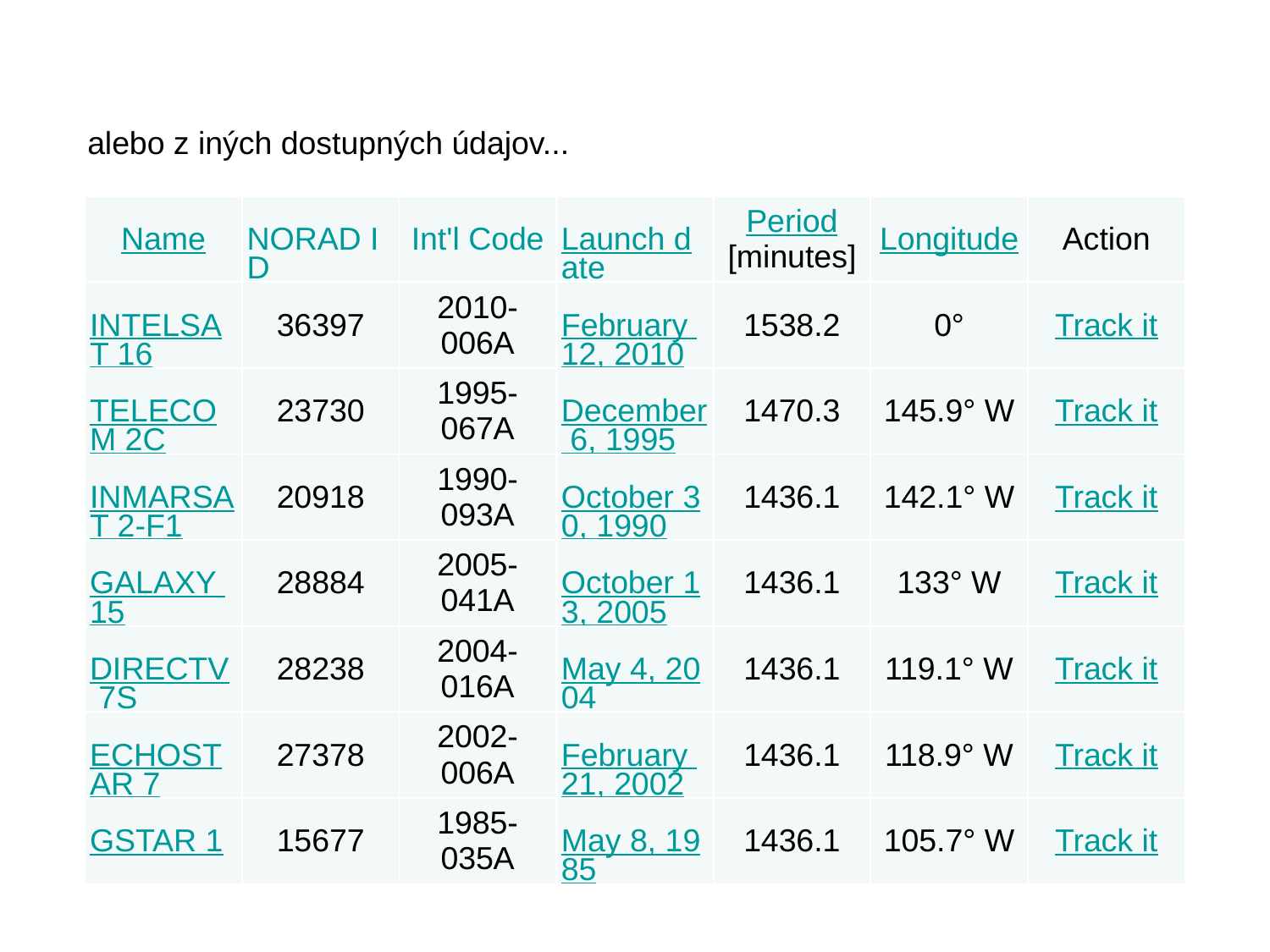

alebo z iných dostupných údajov...
| Name | NORAD ID | Int'l Code | Launch date | Period [minutes] | Longitude | Action |
| --- | --- | --- | --- | --- | --- | --- |
| INTELSAT 16 | 36397 | 2010-006A | February 12, 2010 | 1538.2 | 0° | Track it |
| TELECOM 2C | 23730 | 1995-067A | December 6, 1995 | 1470.3 | 145.9° W | Track it |
| INMARSAT 2-F1 | 20918 | 1990-093A | October 30, 1990 | 1436.1 | 142.1° W | Track it |
| GALAXY 15 | 28884 | 2005-041A | October 13, 2005 | 1436.1 | 133° W | Track it |
| DIRECTV 7S | 28238 | 2004-016A | May 4, 2004 | 1436.1 | 119.1° W | Track it |
| ECHOSTAR 7 | 27378 | 2002-006A | February 21, 2002 | 1436.1 | 118.9° W | Track it |
| GSTAR 1 | 15677 | 1985-035A | May 8, 1985 | 1436.1 | 105.7° W | Track it |